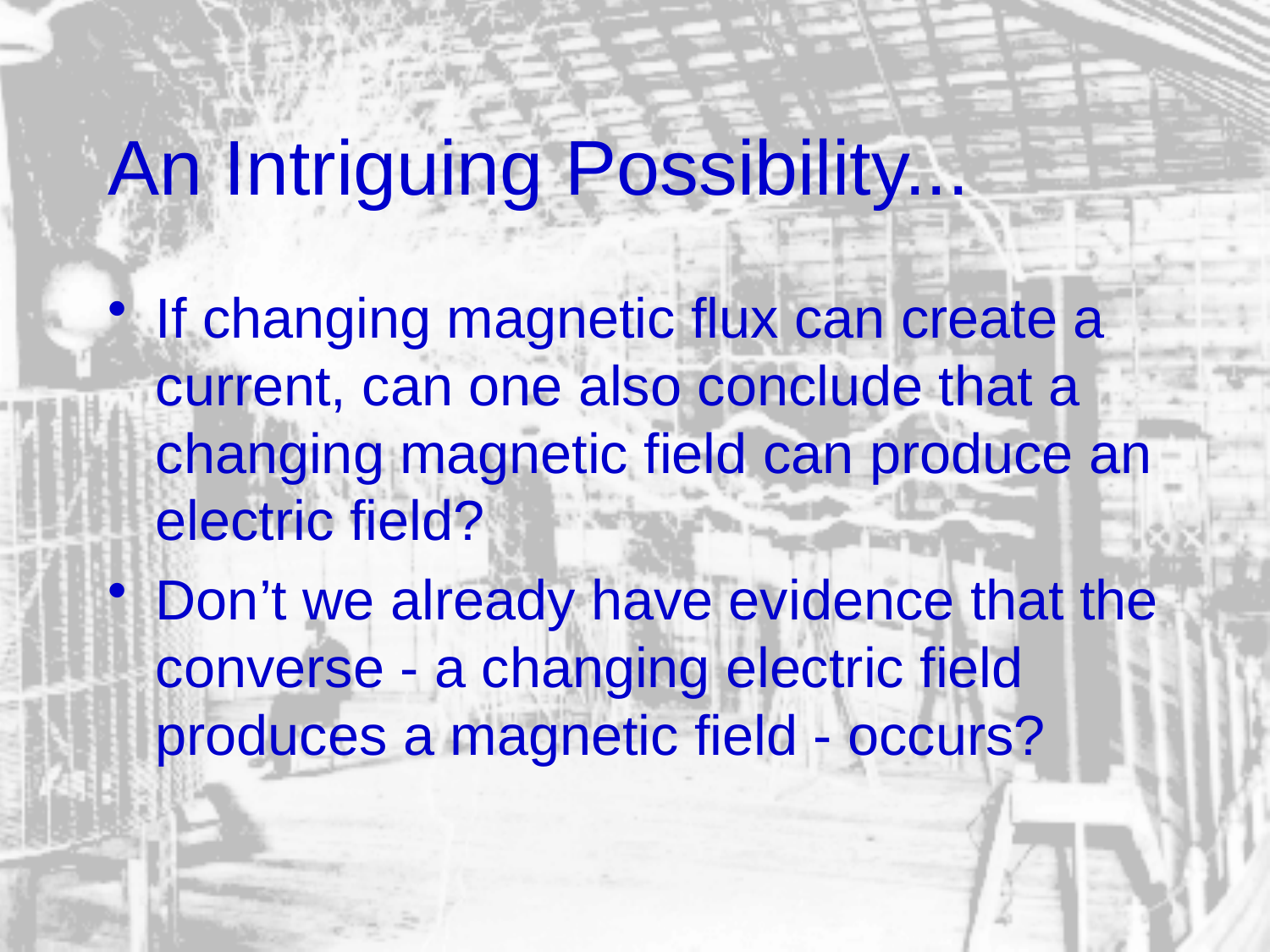

# An Intriguing Possibility...
If changing magnetic flux can create a current, can one also conclude that a changing magnetic field can produce an electric field?
Don’t we already have evidence that the converse - a changing electric field produces a magnetic field - occurs?